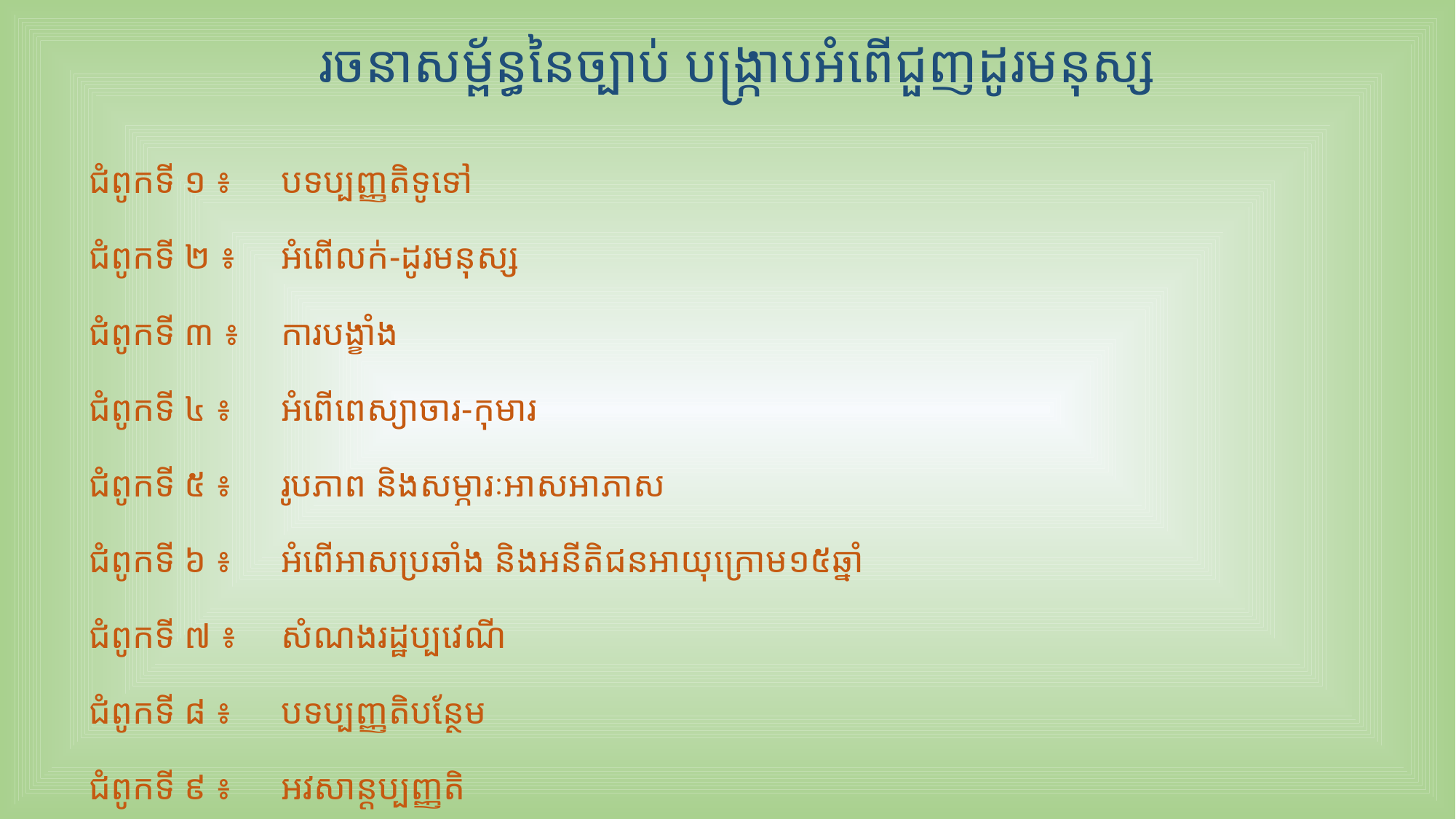

រចនាសម្ព័ន្ធនៃច្បាប់ បង្ក្រាបអំពើជួញដូរមនុស្ស

ជំពូកទី​ ១ ៖	បទប្បញ្ញតិទូទៅ
ជំពូកទី​ ២ ៖	អំពើលក់-ដូរមនុស្ស
ជំពូកទី​ ៣ ៖	ការបង្ខាំង
ជំពូកទី​ ៤ ៖	អំពើពេស្យាចារ-កុមារ
ជំពូកទី​ ៥ ៖	រូបភាព និងសម្ភារៈអាសអាភាស
ជំពូកទី​ ៦ ៖	អំពើអាសប្រឆាំង និងអនីតិជនអាយុក្រោម១៥ឆ្នាំ
ជំពូកទី​ ៧ ៖	សំណងរដ្ឋប្បវេណី
ជំពូកទី​ ៨ ៖	បទប្បញ្ញតិបន្ថែម
ជំពូកទី​ ៩ ៖	អវសាន្តប្បញ្ញតិ